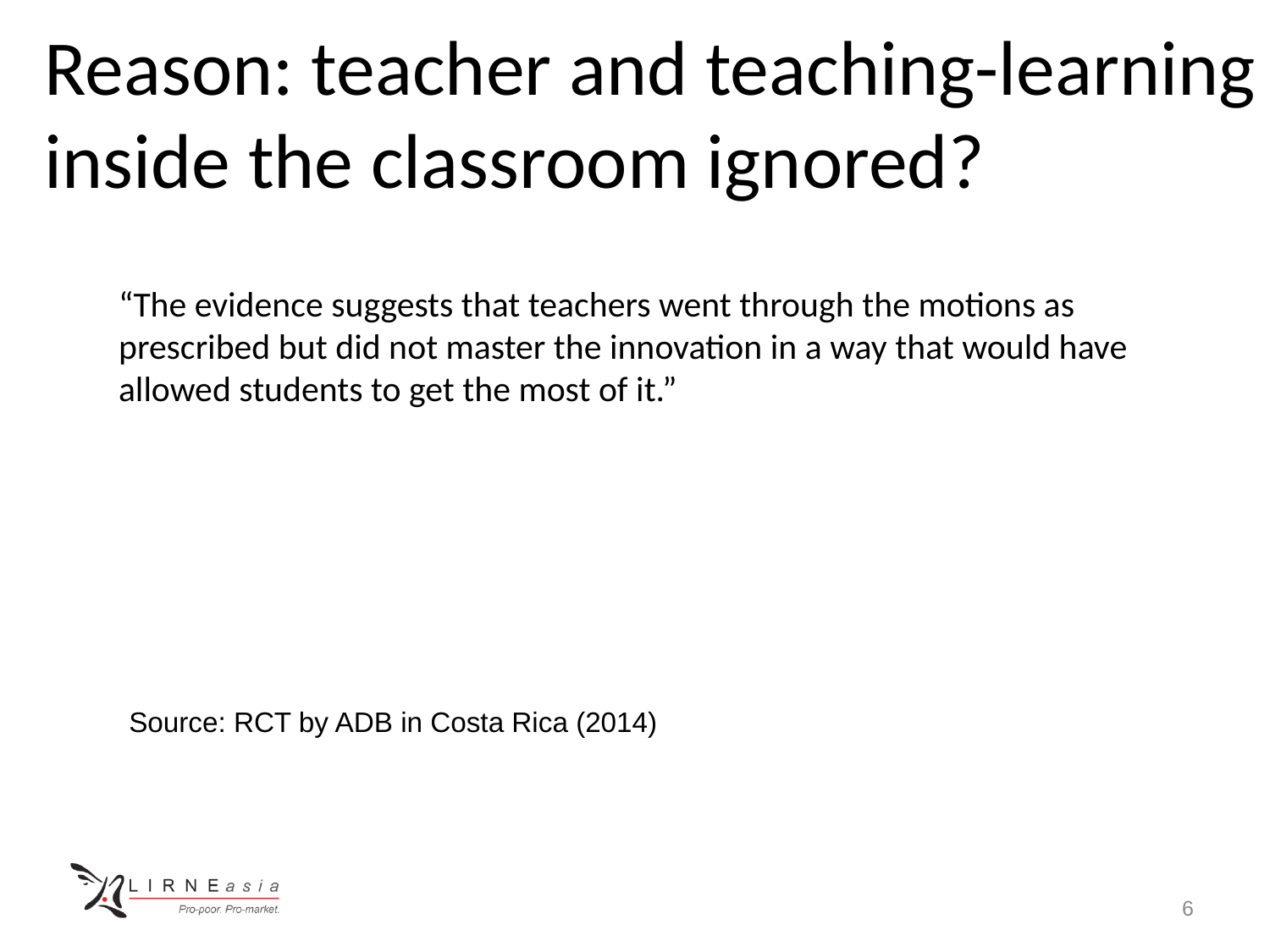

# Reason: teacher and teaching-learning inside the classroom ignored?
“The evidence suggests that teachers went through the motions as prescribed but did not master the innovation in a way that would have allowed students to get the most of it.”

Source: RCT by ADB in Costa Rica (2014)

6